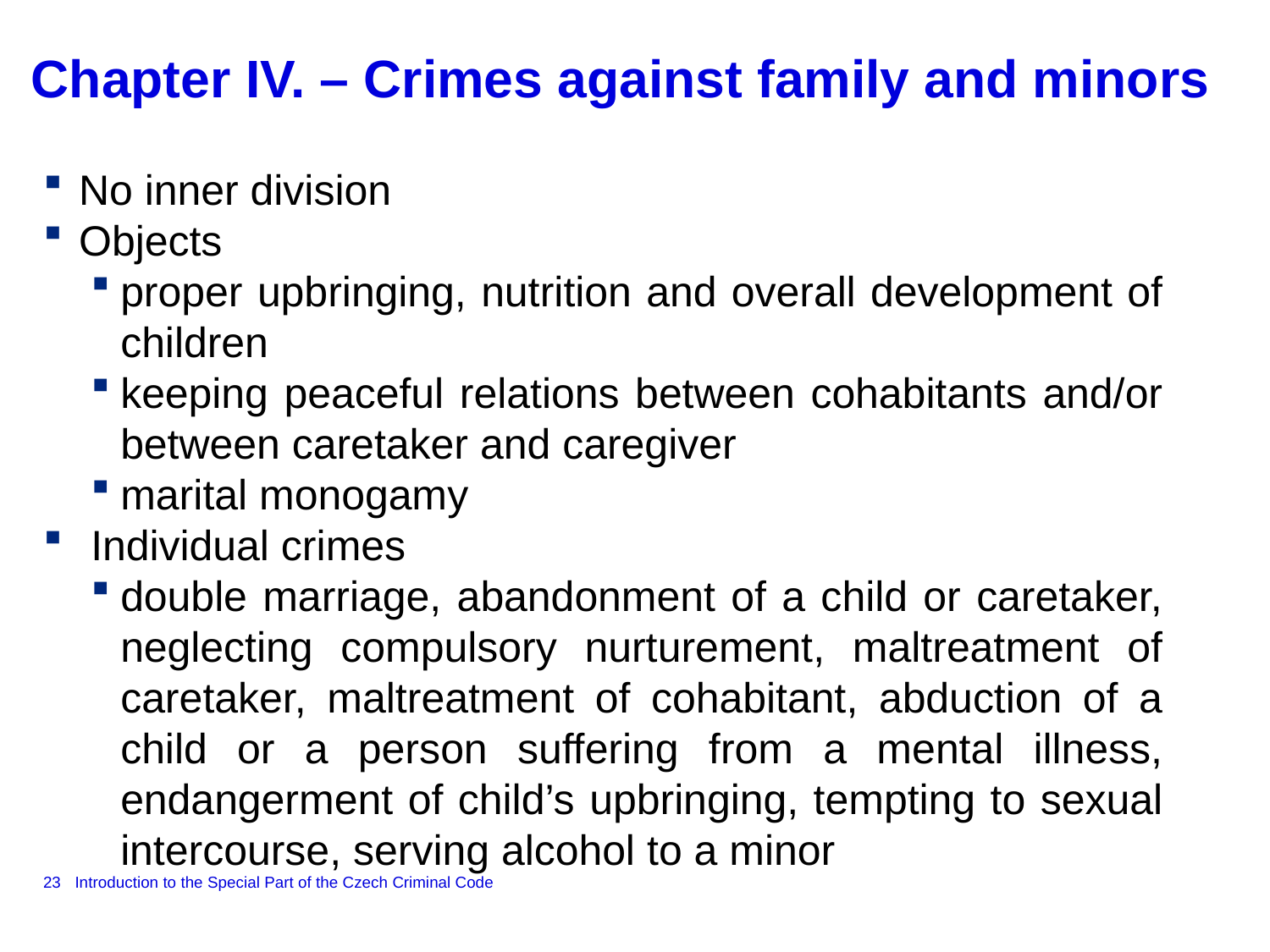

# Chapter IV. – Crimes against family and minors
No inner division
Objects
proper upbringing, nutrition and overall development of children
keeping peaceful relations between cohabitants and/or between caretaker and caregiver
marital monogamy
Individual crimes
double marriage, abandonment of a child or caretaker, neglecting compulsory nurturement, maltreatment of caretaker, maltreatment of cohabitant, abduction of a child or a person suffering from a mental illness, endangerment of child’s upbringing, tempting to sexual intercourse, serving alcohol to a minor
23
Introduction to the Special Part of the Czech Criminal Code